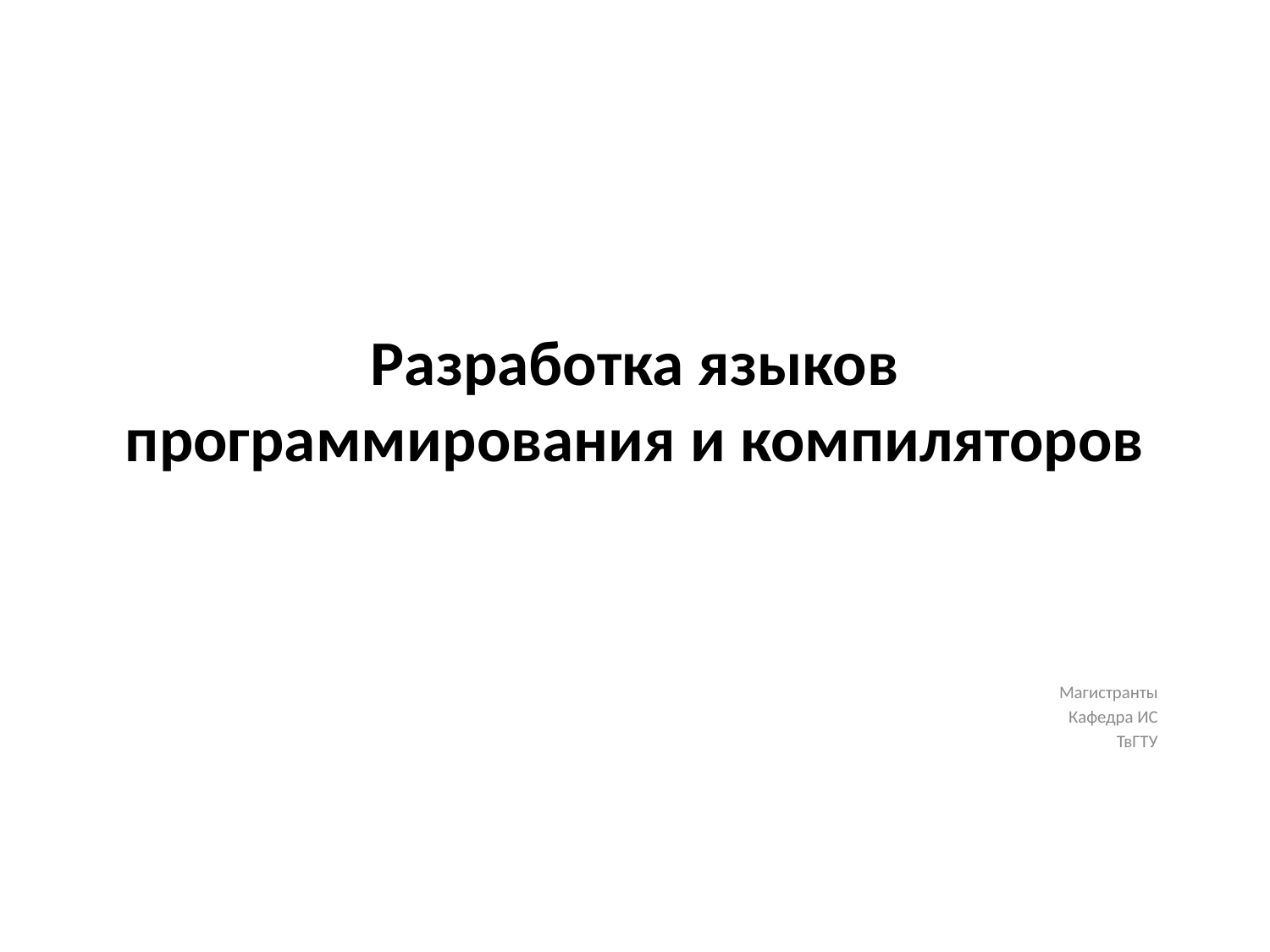

# Разработка языков программирования и компиляторов
Магистранты
Кафедра ИС
ТвГТУ